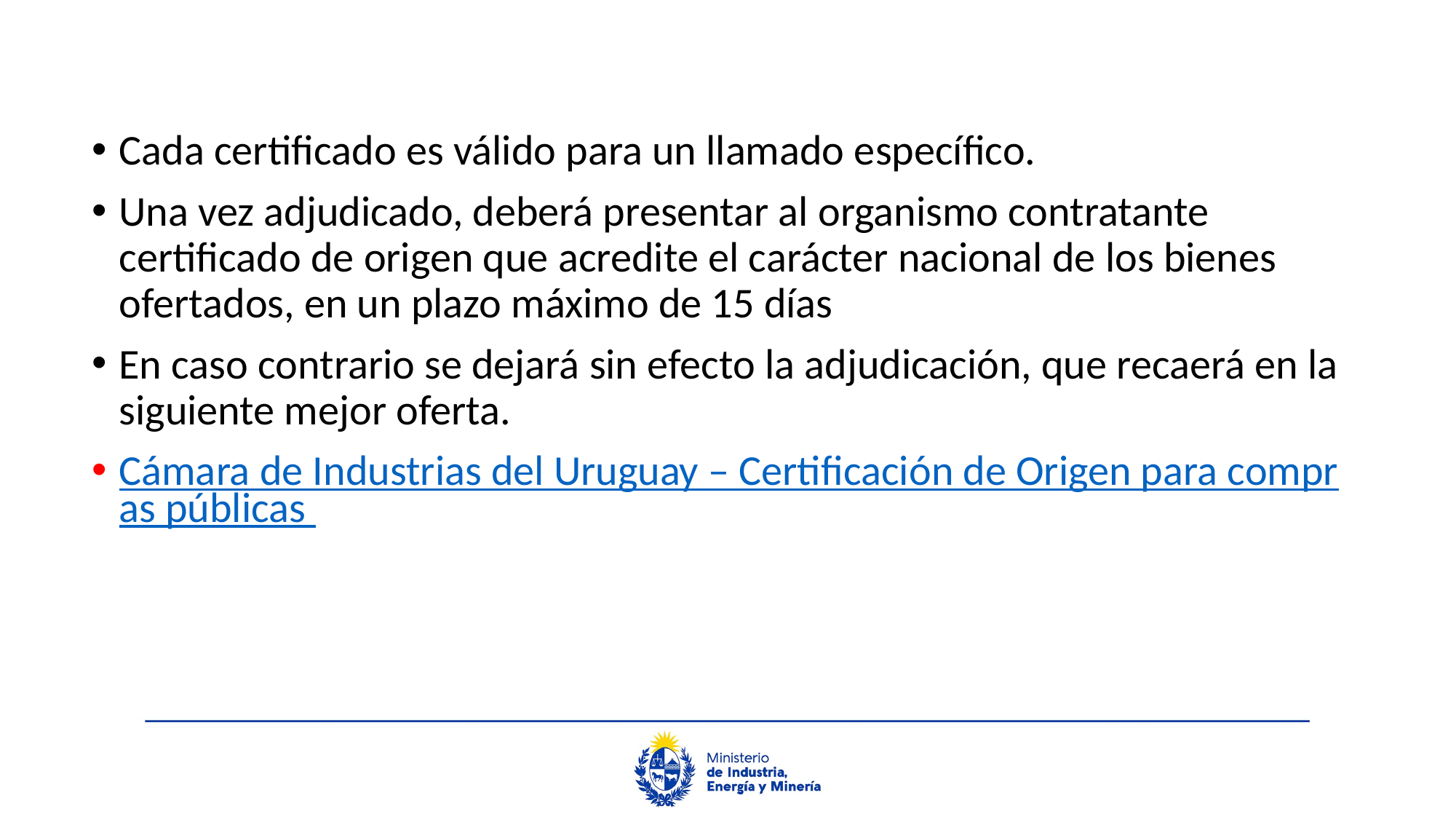

Cada certificado es válido para un llamado específico.
Una vez adjudicado, deberá presentar al organismo contratante certificado de origen que acredite el carácter nacional de los bienes ofertados, en un plazo máximo de 15 días
En caso contrario se dejará sin efecto la adjudicación, que recaerá en la siguiente mejor oferta.
Cámara de Industrias del Uruguay – Certificación de Origen para compras públicas